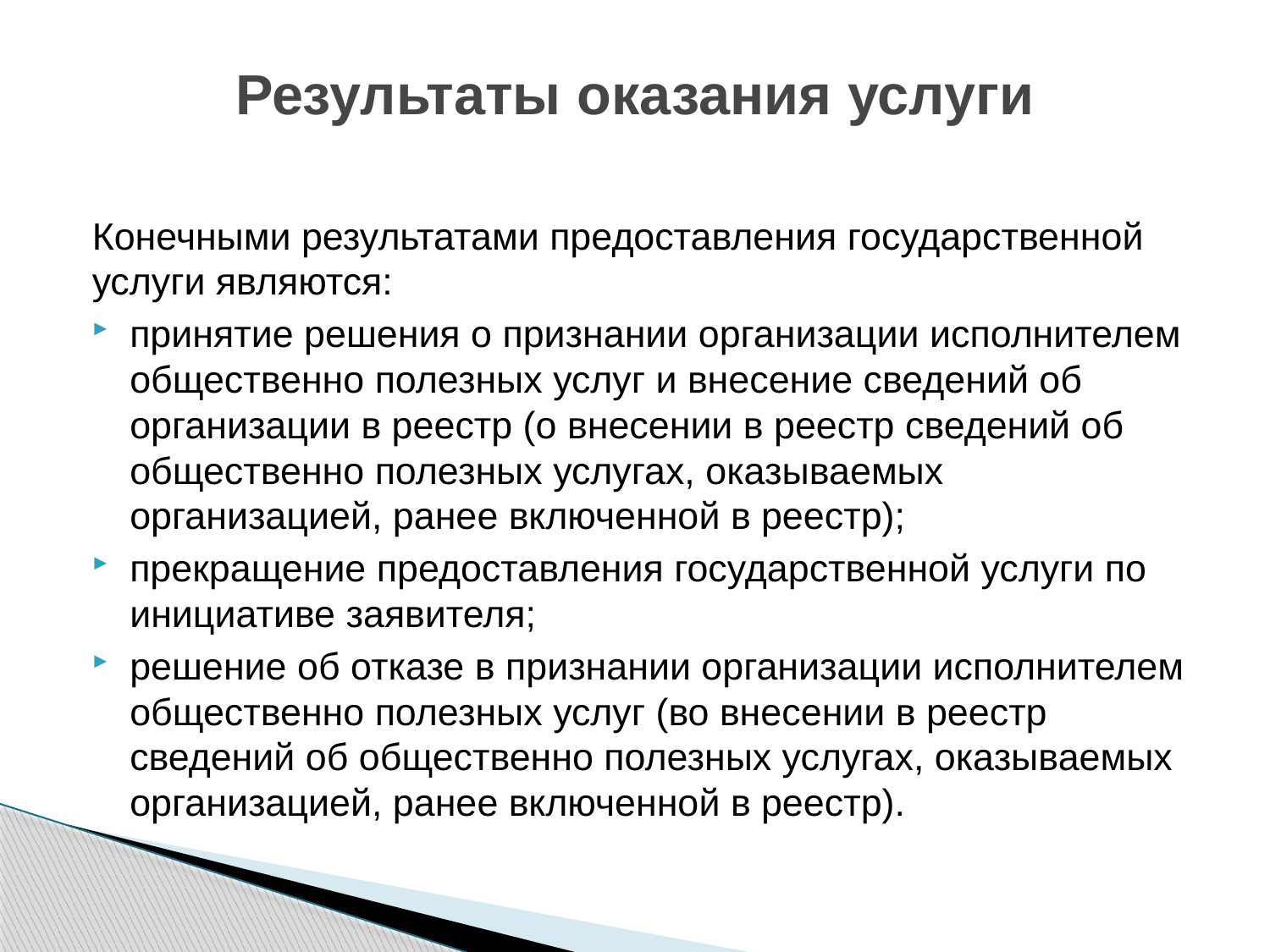

# Результаты оказания услуги
Конечными результатами предоставления государственной услуги являются:
принятие решения о признании организации исполнителем общественно полезных услуг и внесение сведений об организации в реестр (о внесении в реестр сведений об общественно полезных услугах, оказываемых организацией, ранее включенной в реестр);
прекращение предоставления государственной услуги по инициативе заявителя;
решение об отказе в признании организации исполнителем общественно полезных услуг (во внесении в реестр сведений об общественно полезных услугах, оказываемых организацией, ранее включенной в реестр).